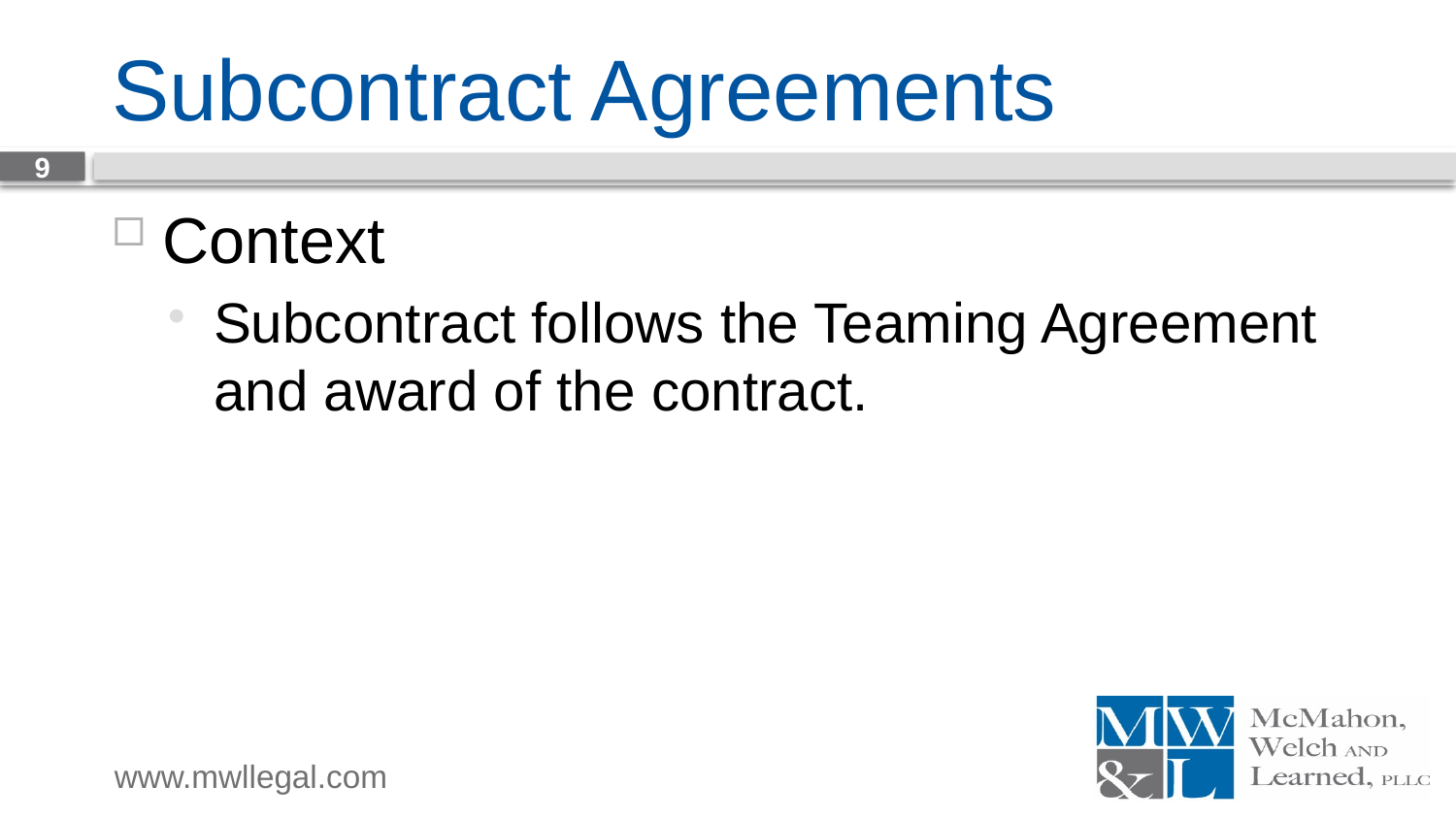

# Subcontract Agreements
9
Context
Subcontract follows the Teaming Agreement and award of the contract.